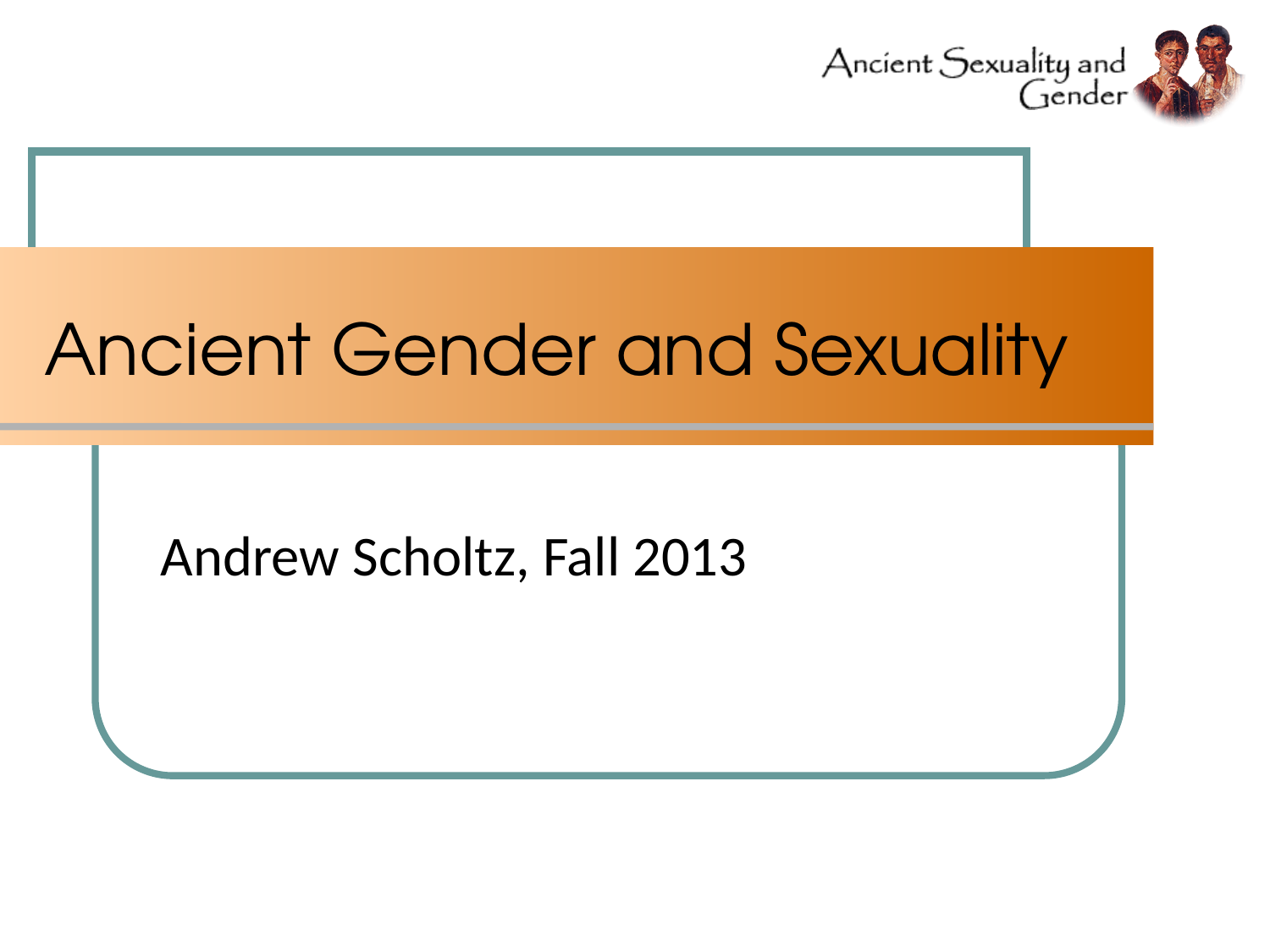

# Ancient Gender and Sexuality
Andrew Scholtz, Fall 2013